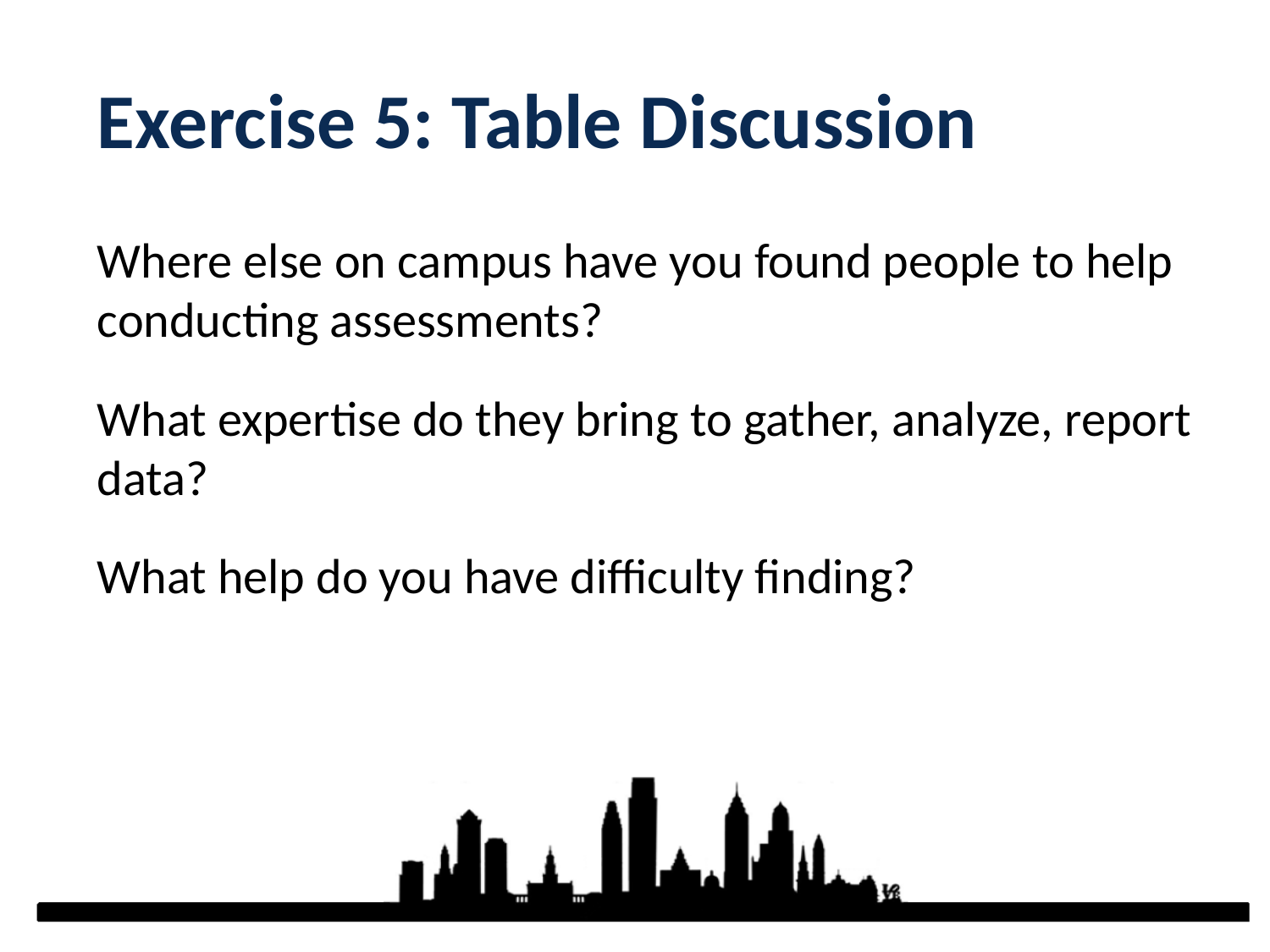

# Exercise 5: Table Discussion
Where else on campus have you found people to help conducting assessments?

What expertise do they bring to gather, analyze, report data?

What help do you have difficulty finding?